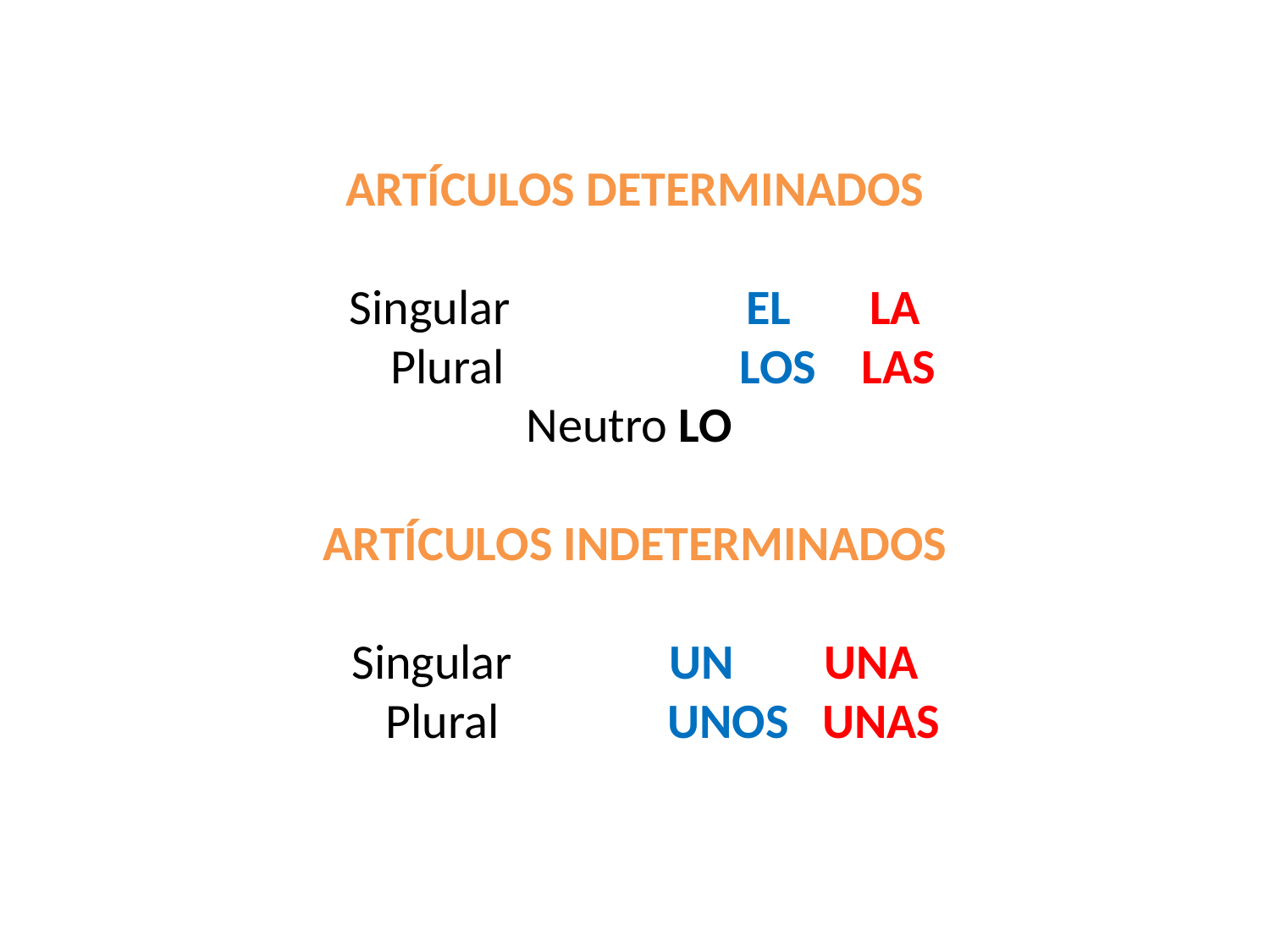

# ARTÍCULOS DETERMINADOS Singular                     EL       LA Plural                     LOS    LAS Neutro LO ARTÍCULOS INDETERMINADOS Singular              UN        UNA Plural               UNOS   UNAS